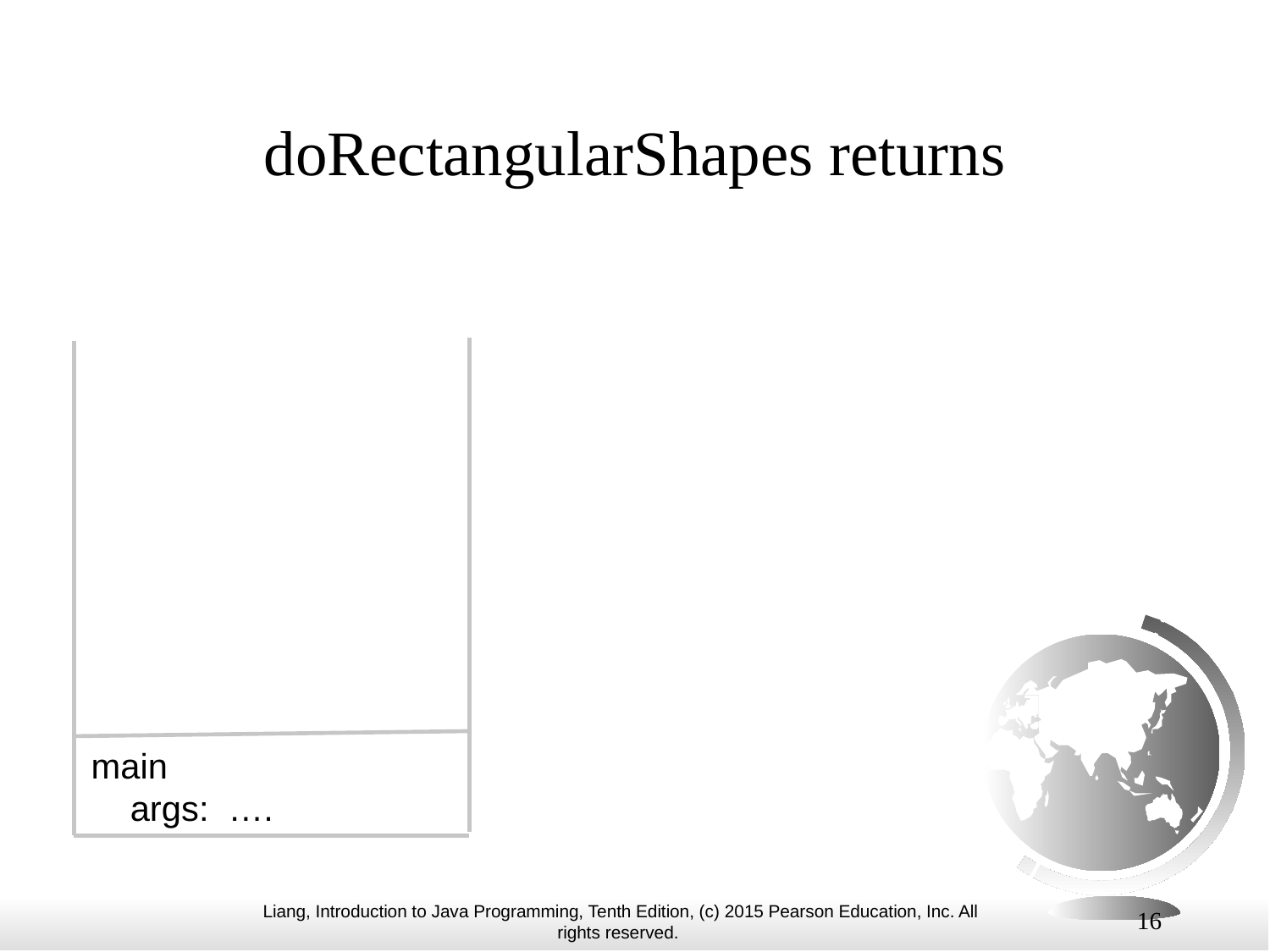

# doRectangularShapes returns
main
    args:  ….
16